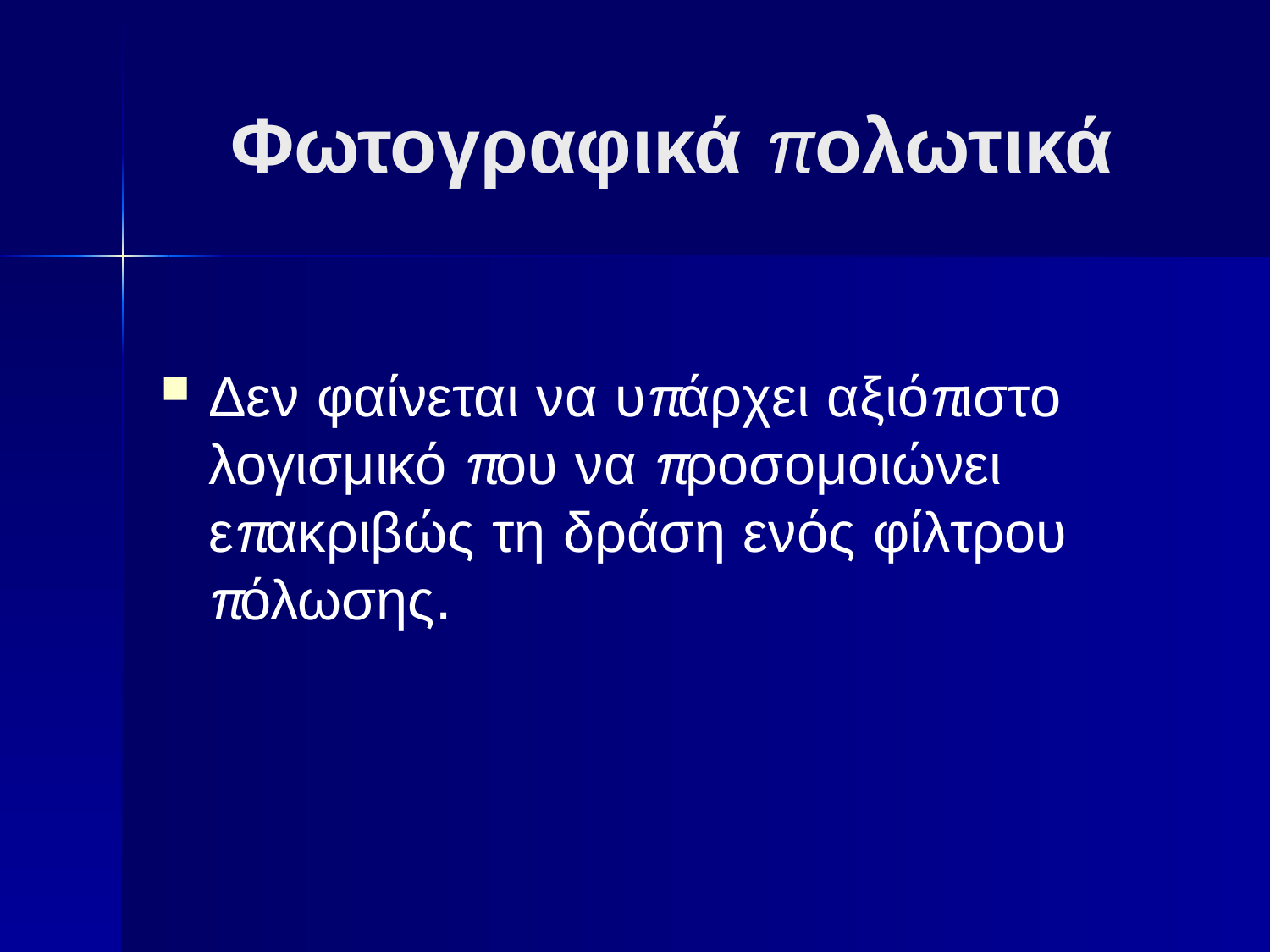

# Φωτογραφικά πολωτικά

Δεν φαίνεται να υπάρχει αξιόπιστο λογισμικό που να προσομοιώνει επακριβώς τη δράση ενός φίλτρου πόλωσης.